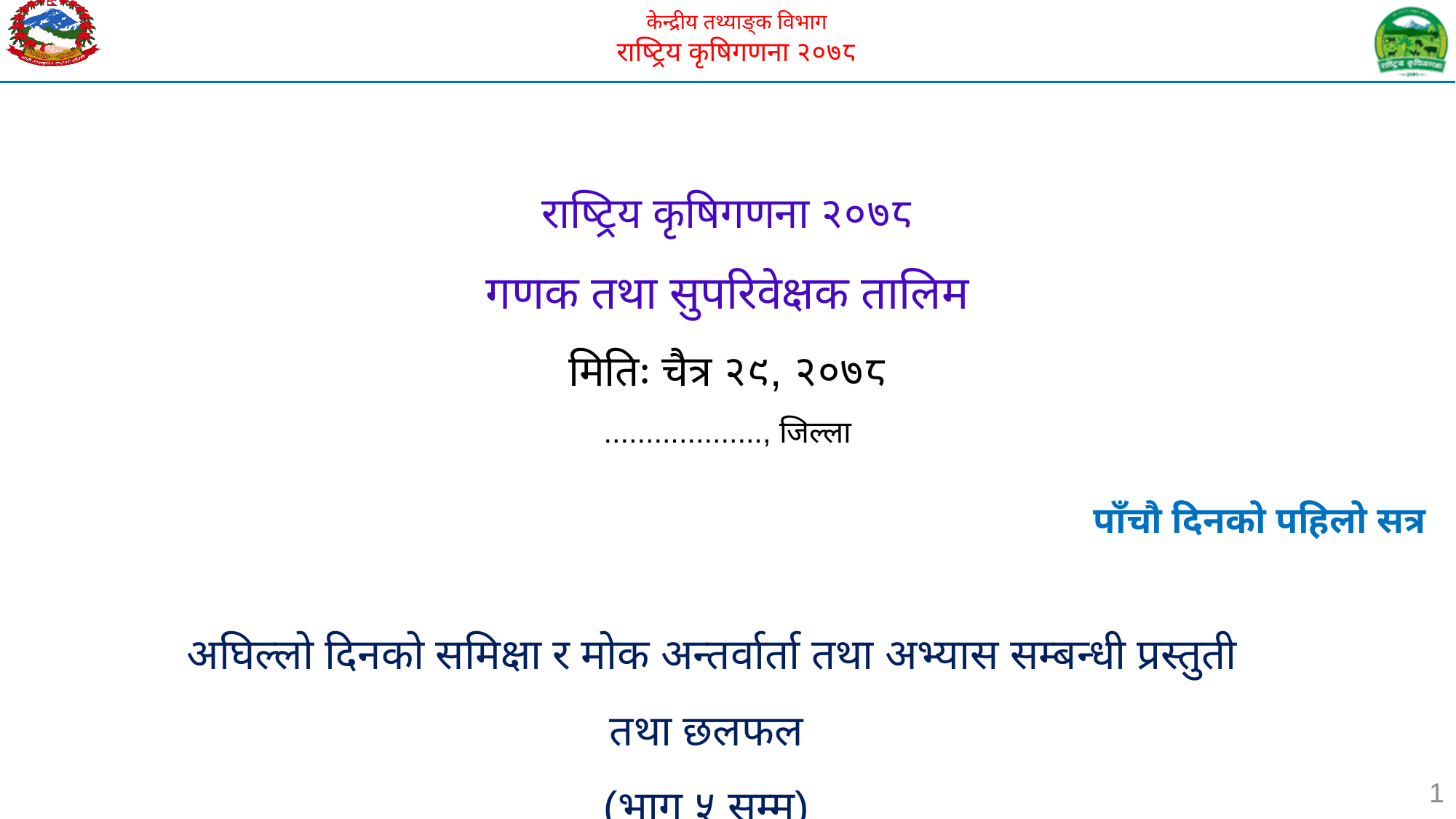

# राष्ट्रिय कृषिगणना २०७८ गणक तथा सुपरिवेक्षक तालिम मितिः चैत्र २९, २०७८ ..................., जिल्ला
पाँचौ दिनको पहिलो सत्र
 अघिल्लो दिनको समिक्षा र मोक अन्तर्वार्ता तथा अभ्यास सम्बन्धी प्रस्तुती तथा छलफल
(भाग ५ सम्म)
1